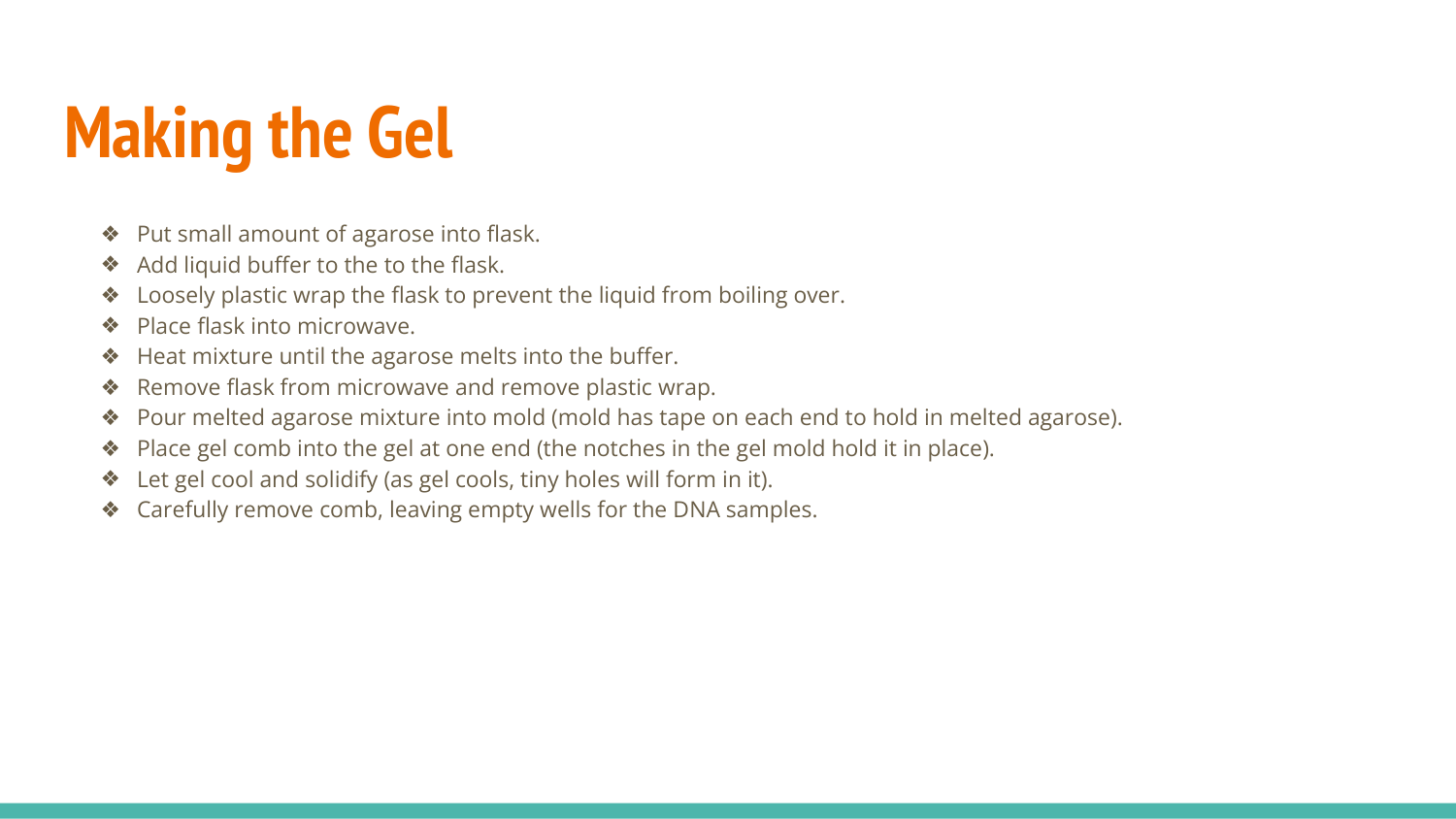

# Making the Gel
Put small amount of agarose into flask.
Add liquid buffer to the to the flask.
Loosely plastic wrap the flask to prevent the liquid from boiling over.
Place flask into microwave.
Heat mixture until the agarose melts into the buffer.
Remove flask from microwave and remove plastic wrap.
Pour melted agarose mixture into mold (mold has tape on each end to hold in melted agarose).
Place gel comb into the gel at one end (the notches in the gel mold hold it in place).
Let gel cool and solidify (as gel cools, tiny holes will form in it).
Carefully remove comb, leaving empty wells for the DNA samples.